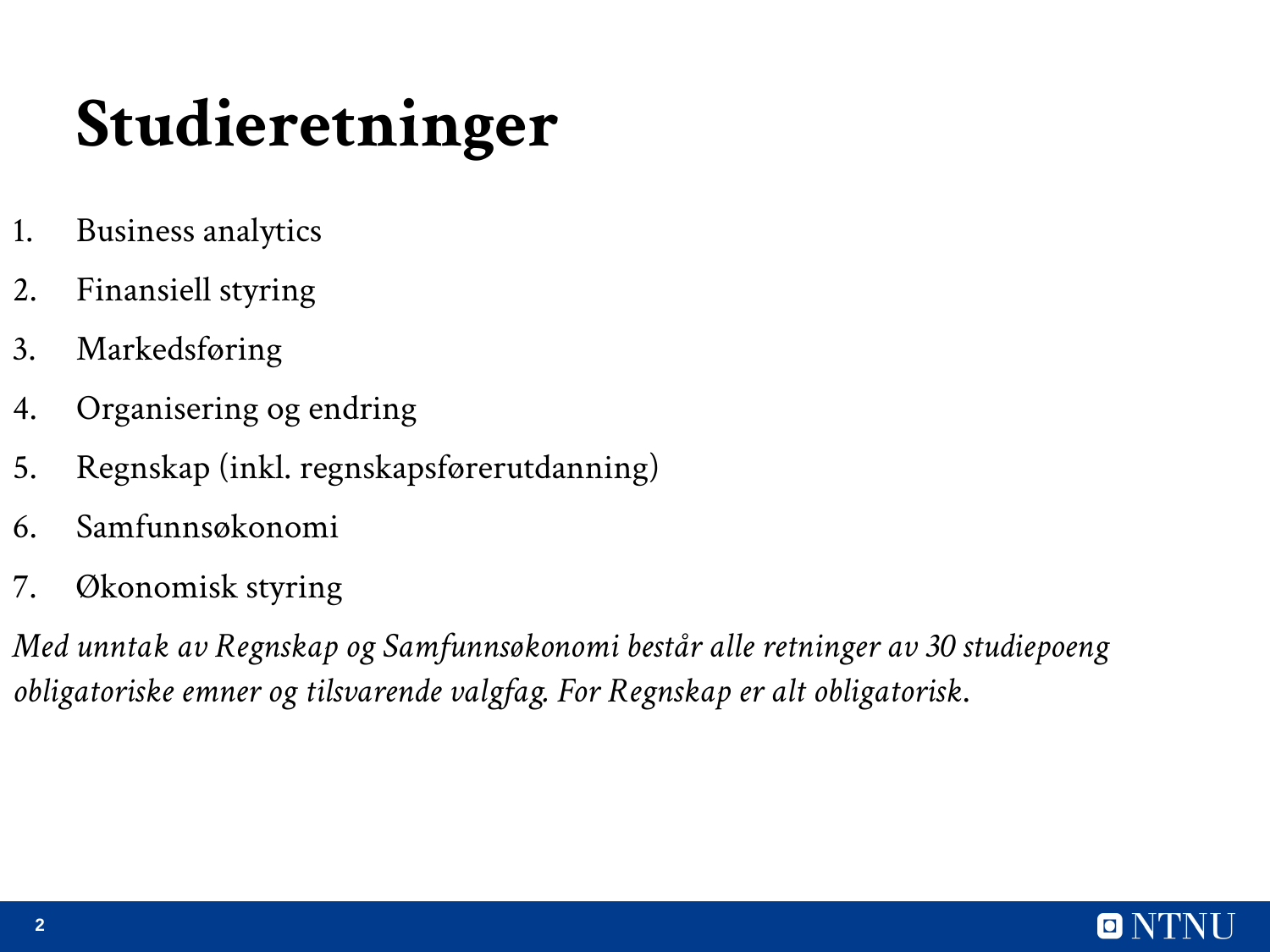

# Studieretninger
Business analytics
Finansiell styring
Markedsføring
Organisering og endring
Regnskap (inkl. regnskapsførerutdanning)
Samfunnsøkonomi
Økonomisk styring
Med unntak av Regnskap og Samfunnsøkonomi består alle retninger av 30 studiepoeng obligatoriske emner og tilsvarende valgfag. For Regnskap er alt obligatorisk.